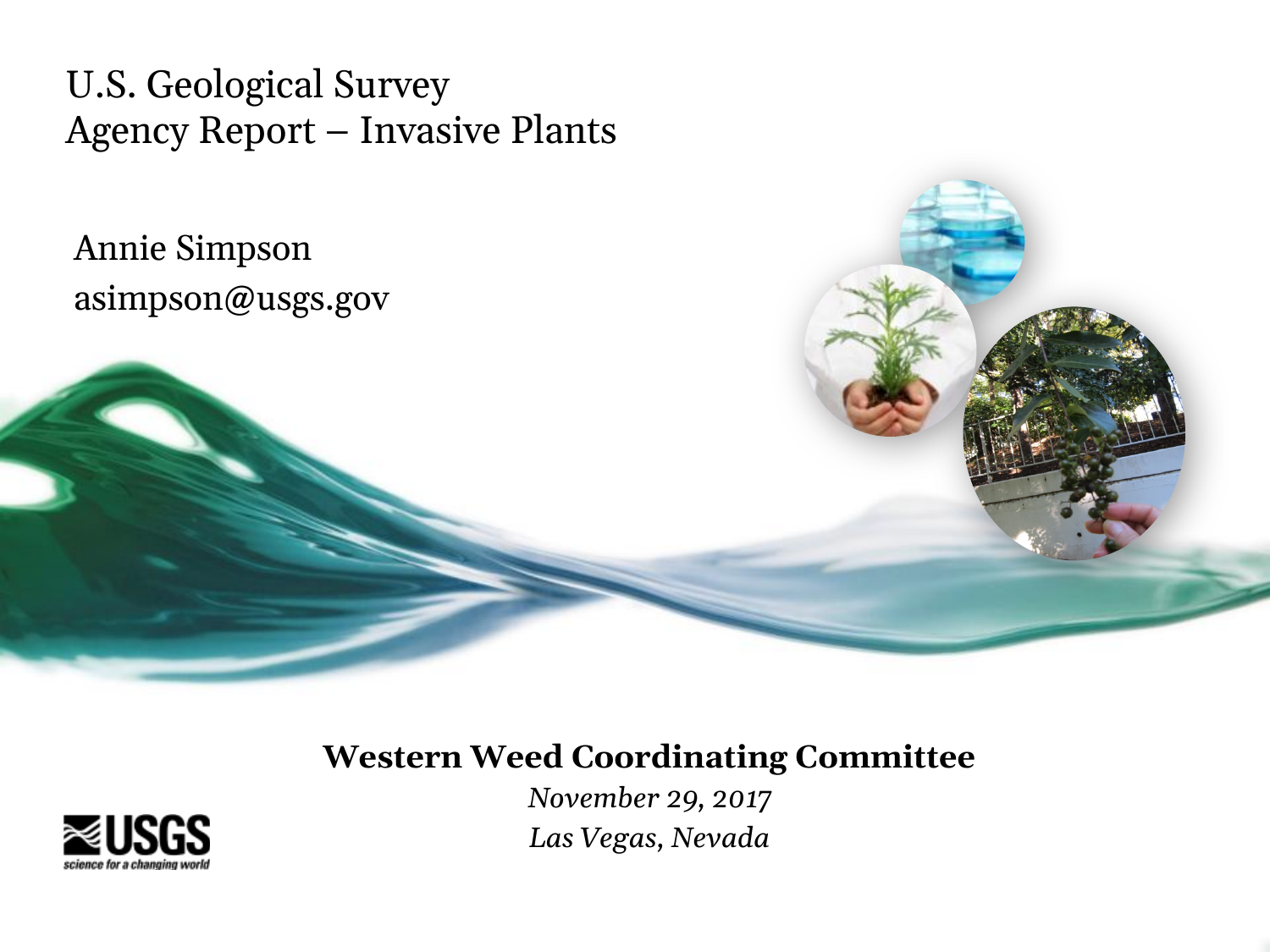

# U.S. Geological Survey Agency Report – Invasive Plants

Annie Simpson
asimpson@usgs.gov
Western Weed Coordinating Committee
November 29, 2017
Las Vegas, Nevada